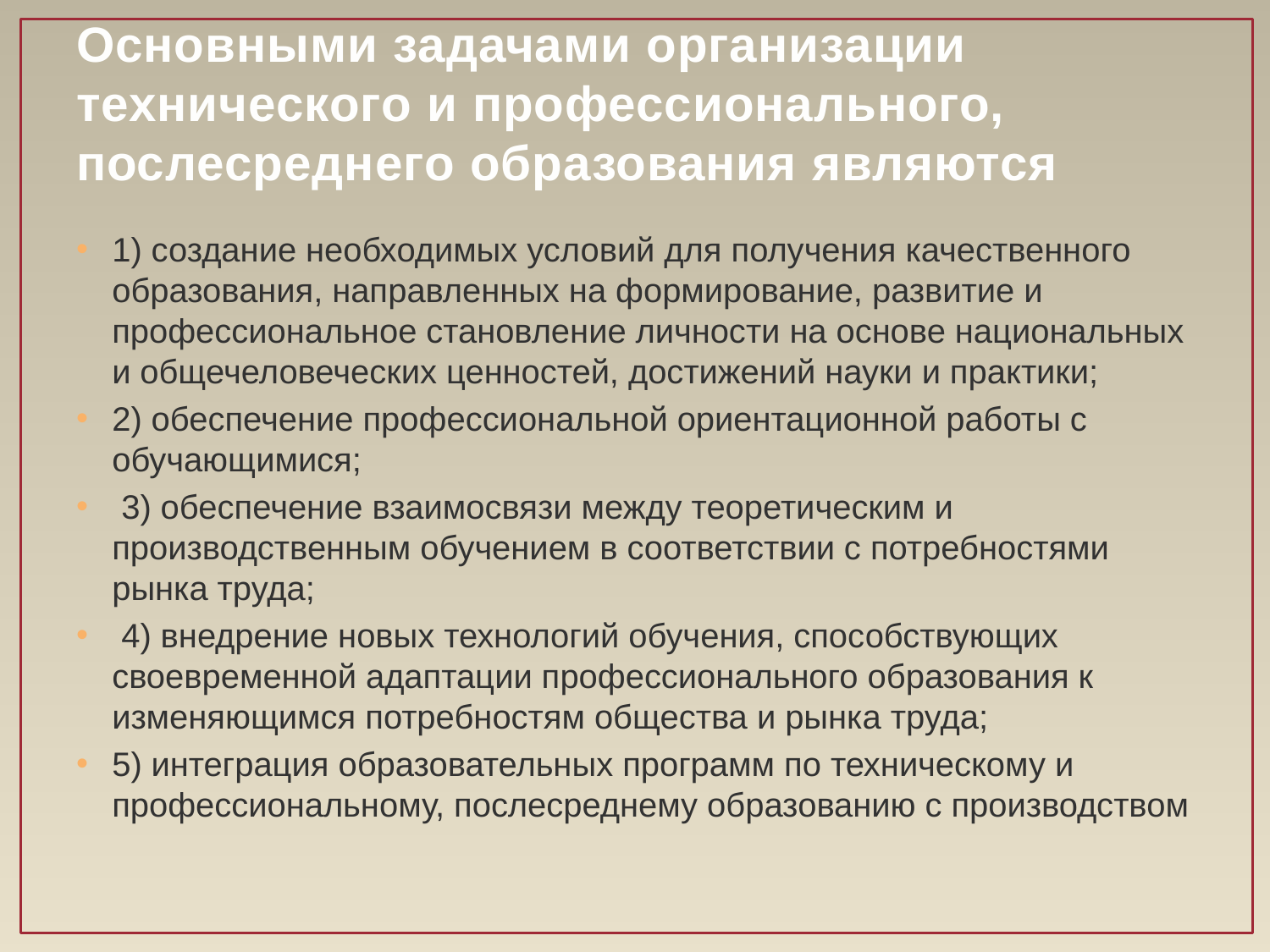

# Основными задачами организации технического и профессионального, послесреднего образования являются
1) создание необходимых условий для получения качественного образования, направленных на формирование, развитие и профессиональное становление личности на основе национальных и общечеловеческих ценностей, достижений науки и практики;
2) обеспечение профессиональной ориентационной работы с обучающимися;
 3) обеспечение взаимосвязи между теоретическим и производственным обучением в соответствии с потребностями рынка труда;
 4) внедрение новых технологий обучения, способствующих своевременной адаптации профессионального образования к изменяющимся потребностям общества и рынка труда;
5) интеграция образовательных программ по техническому и профессиональному, послесреднему образованию с производством